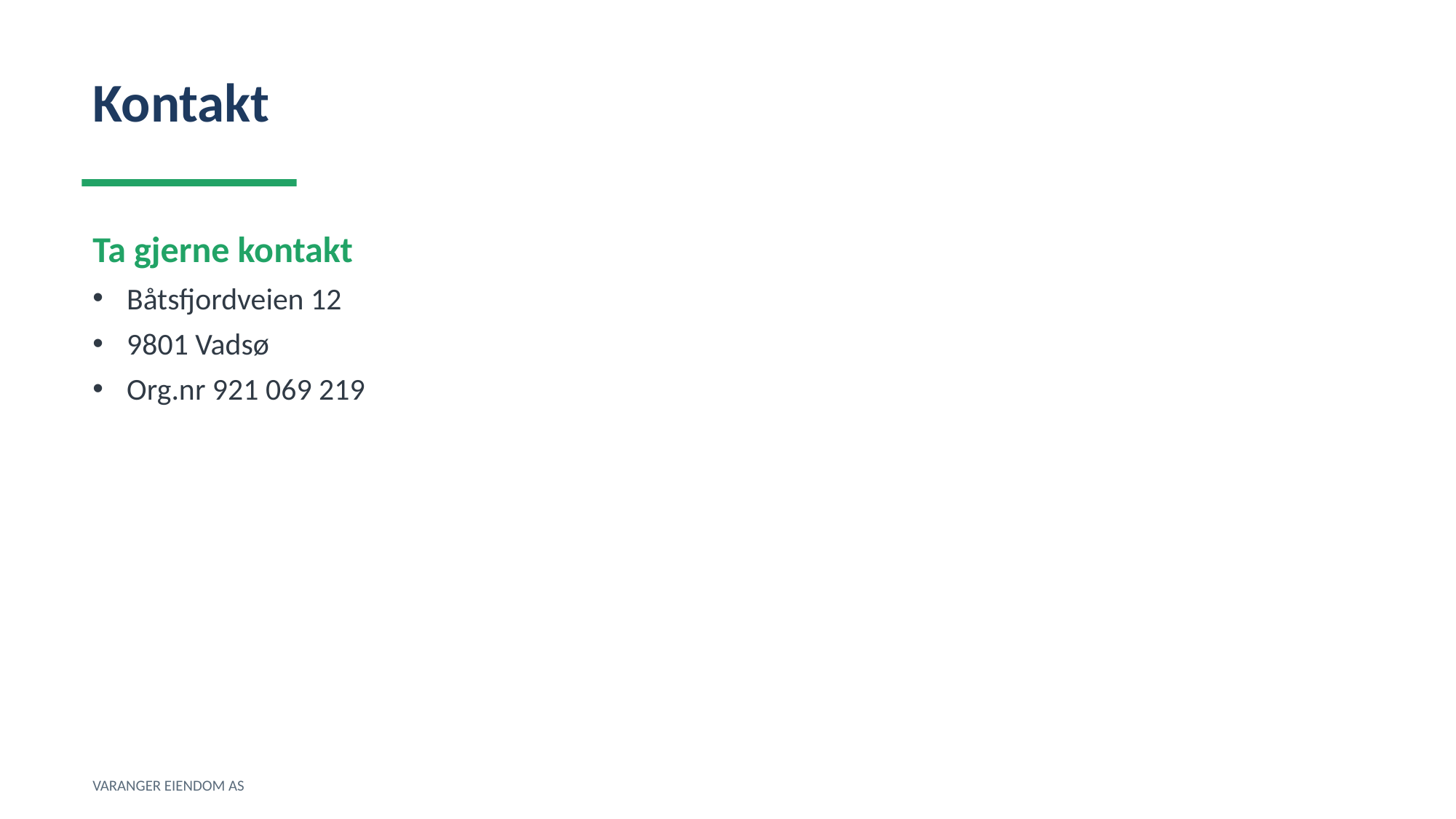

Kontakt

Ta gjerne kontakt
Båtsfjordveien 12
9801 Vadsø
Org.nr 921 069 219
VARANGER EIENDOM AS